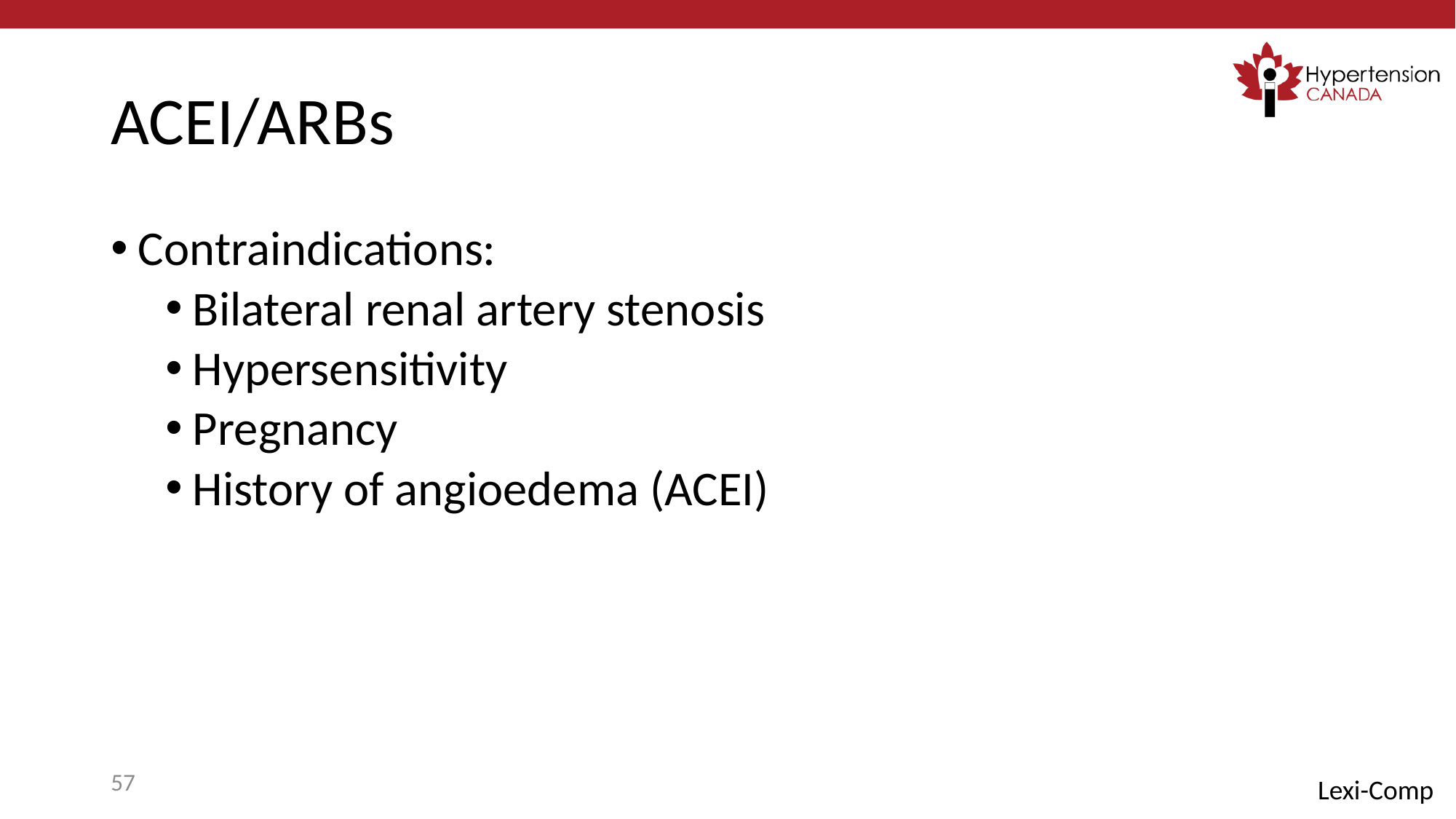

# ACEI/ARBs
Contraindications:
Bilateral renal artery stenosis
Hypersensitivity
Pregnancy
History of angioedema (ACEI)
57
Lexi-Comp